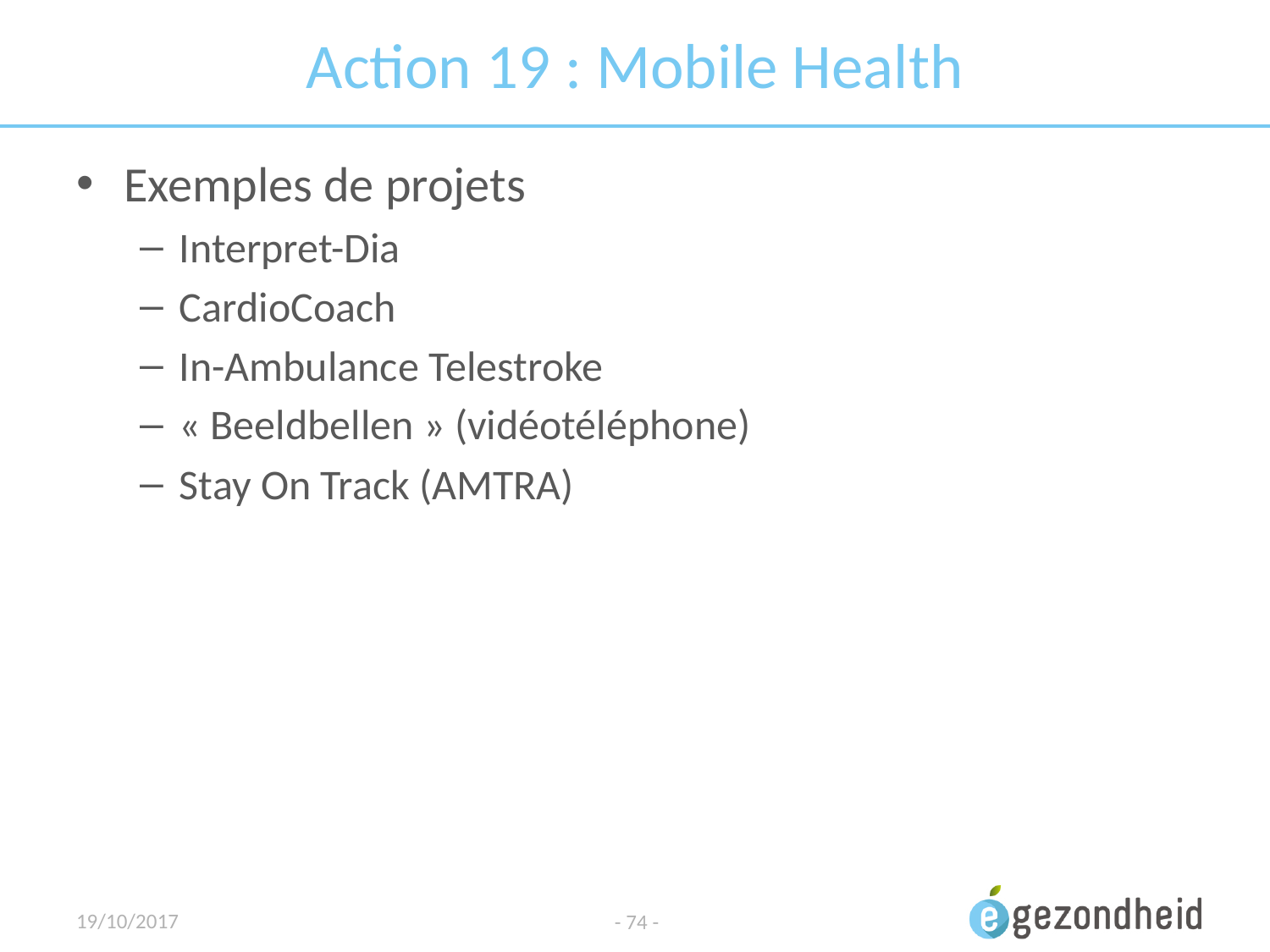

# Action 19 : Mobile Health
Exemples de projets
Interpret-Dia
CardioCoach
In-Ambulance Telestroke
« Beeldbellen » (vidéotéléphone)
Stay On Track (AMTRA)

19/10/2017
- 74 -